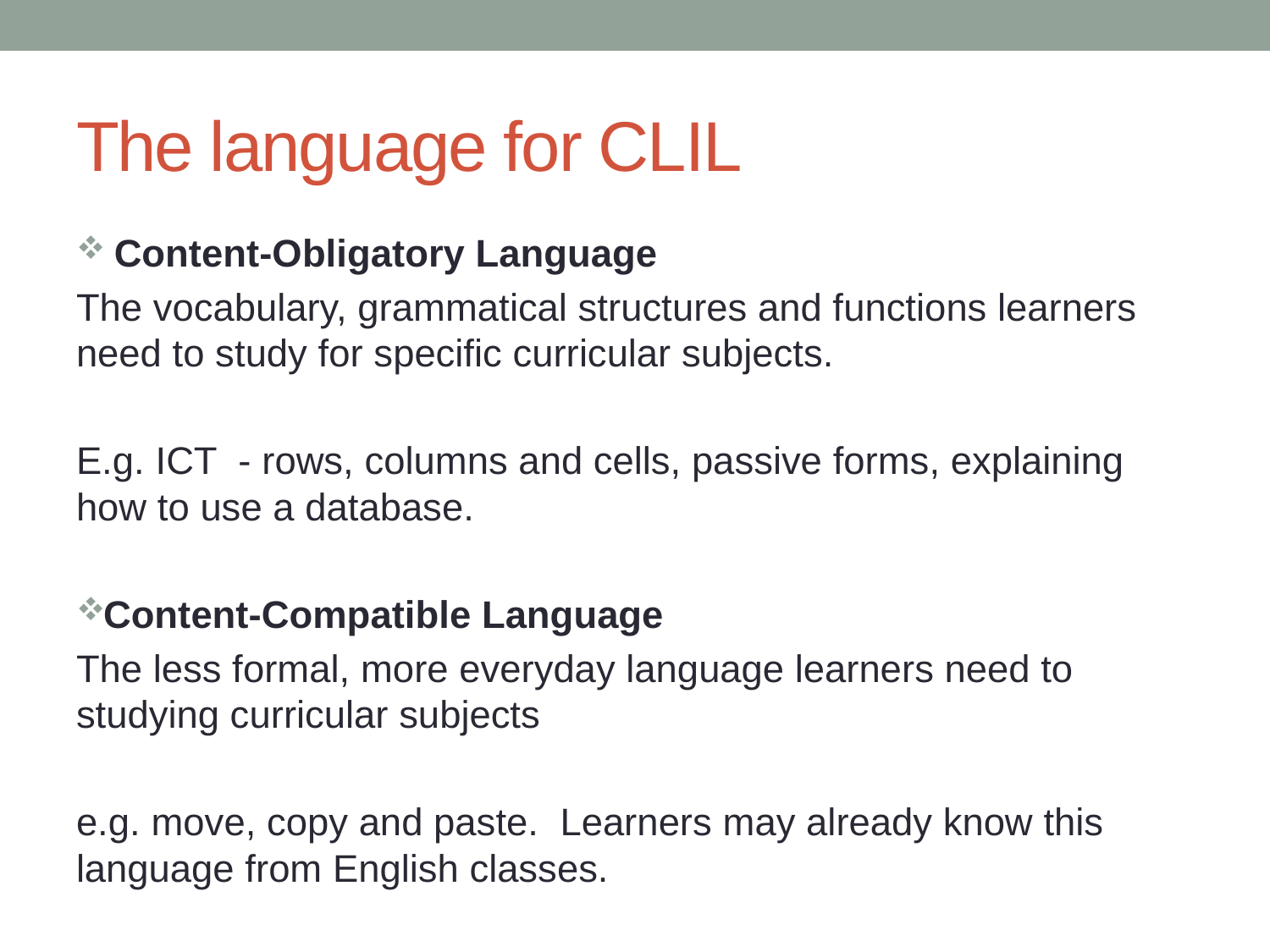

# The language for CLIL
 Content-Obligatory Language
The vocabulary, grammatical structures and functions learners need to study for specific curricular subjects.

E.g. ICT  - rows, columns and cells, passive forms, explaining how to use a database.

Content-Compatible Language
The less formal, more everyday language learners need to studying curricular subjects

e.g. move, copy and paste.  Learners may already know this language from English classes.